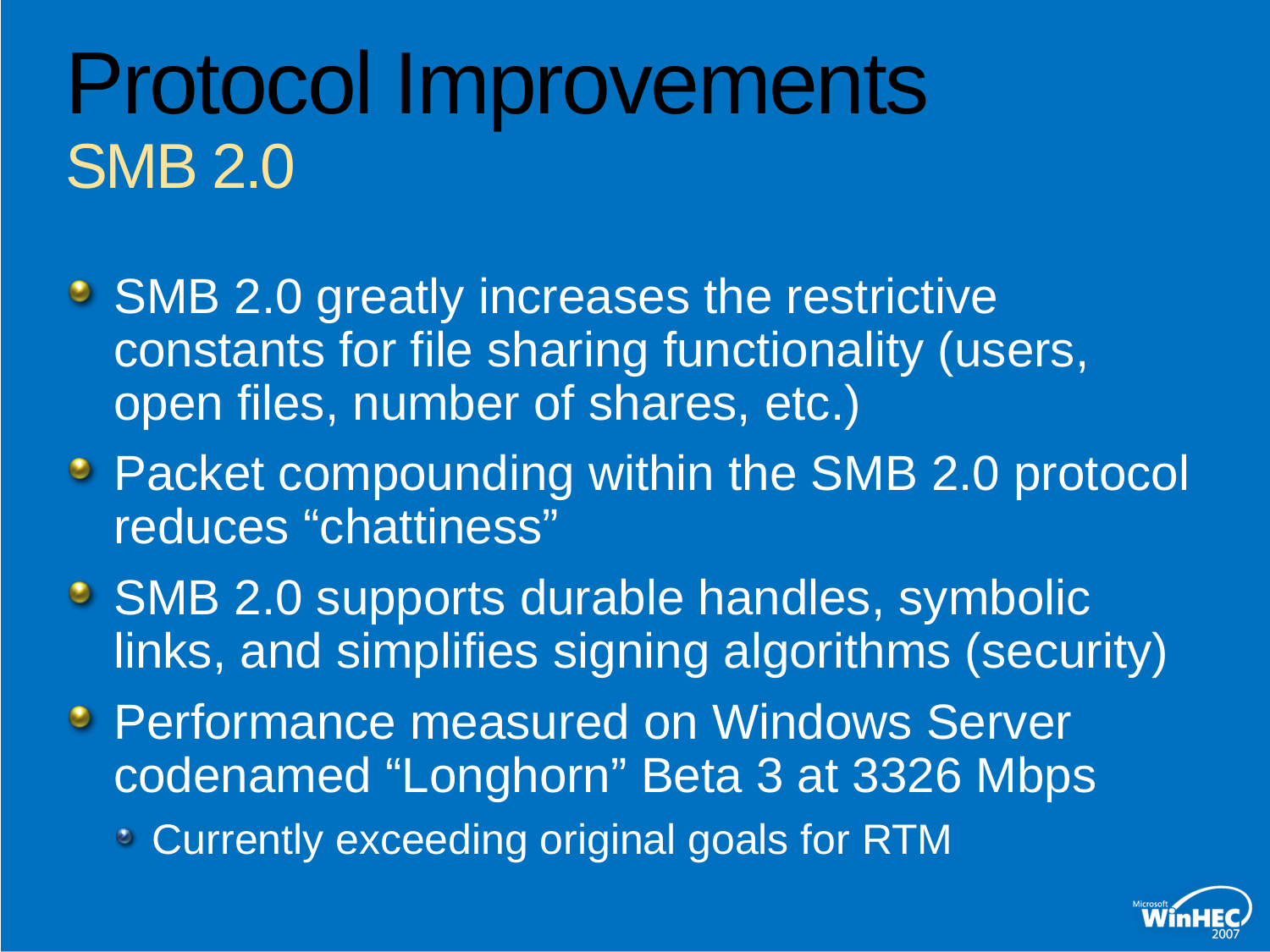

# Protocol Improvements SMB 2.0
SMB 2.0 greatly increases the restrictive constants for file sharing functionality (users, open files, number of shares, etc.)
Packet compounding within the SMB 2.0 protocol reduces “chattiness”
SMB 2.0 supports durable handles, symbolic links, and simplifies signing algorithms (security)
Performance measured on Windows Server codenamed “Longhorn” Beta 3 at 3326 Mbps
Currently exceeding original goals for RTM